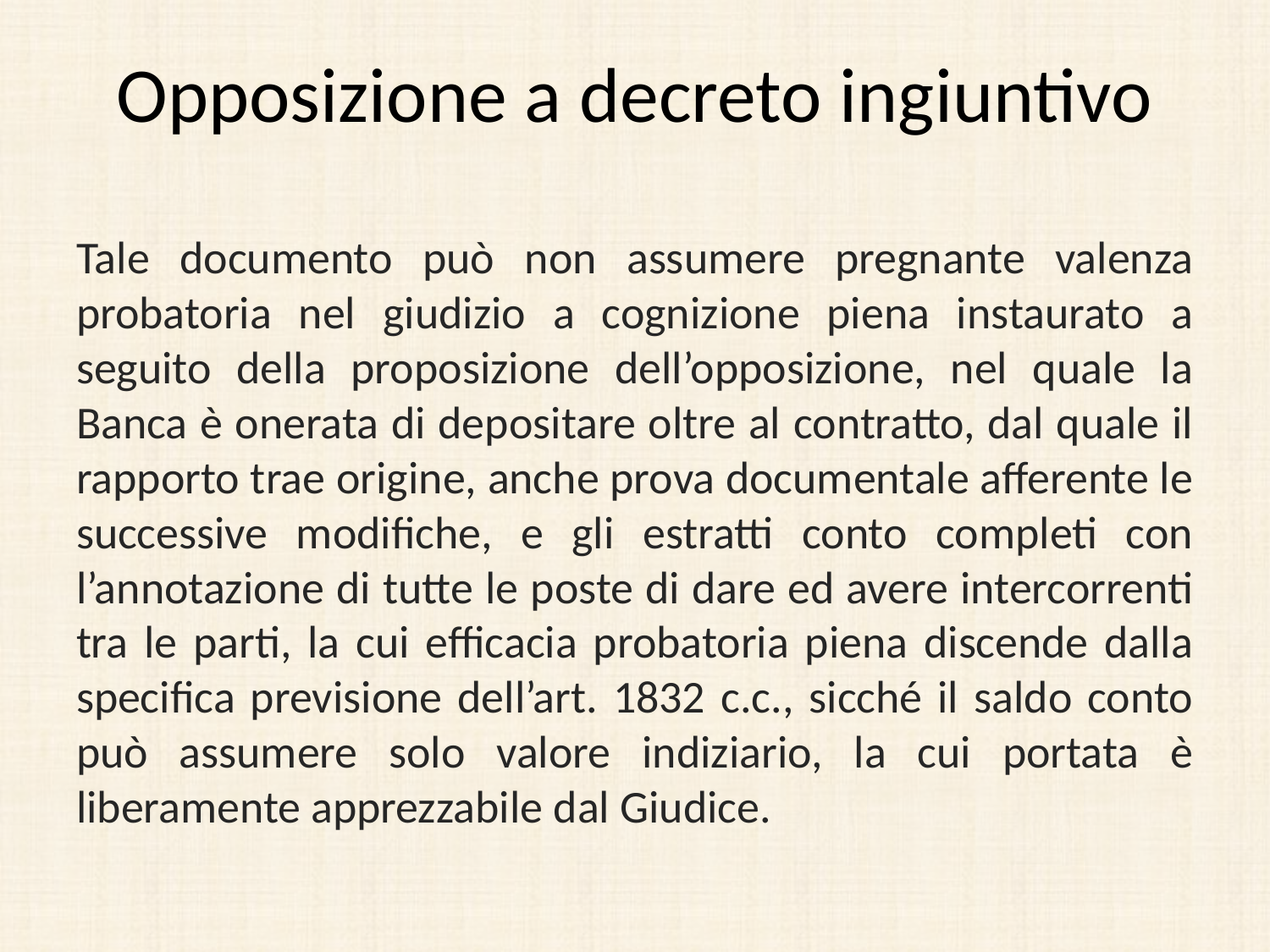

# Opposizione a decreto ingiuntivo
Tale documento può non assumere pregnante valenza probatoria nel giudizio a cognizione piena instaurato a seguito della proposizione dell’opposizione, nel quale la Banca è onerata di depositare oltre al contratto, dal quale il rapporto trae origine, anche prova documentale afferente le successive modifiche, e gli estratti conto completi con l’annotazione di tutte le poste di dare ed avere intercorrenti tra le parti, la cui efficacia probatoria piena discende dalla specifica previsione dell’art. 1832 c.c., sicché il saldo conto può assumere solo valore indiziario, la cui portata è liberamente apprezzabile dal Giudice.